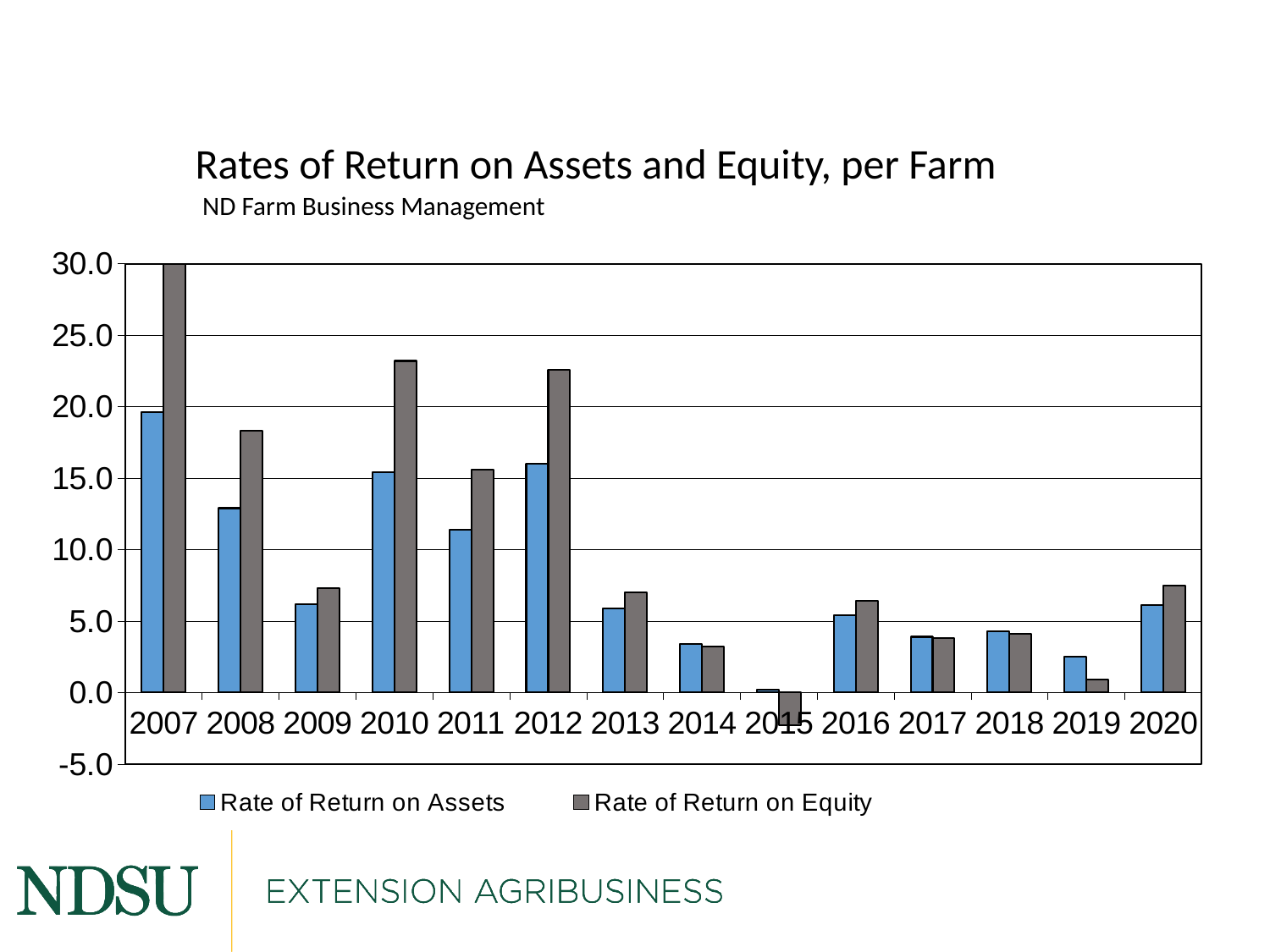

Rates of Return on Assets and Equity, per Farm
 ND Farm Business Management

### Chart

| Category | Rate of Return on Assets | Rate of Return on Equity |
|---|---|---|
| 2007 | 19.6 | 30.9 |
| 2008 | 12.9 | 18.3 |
| 2009 | 6.2 | 7.3 |
| 2010 | 15.4 | 23.2 |
| 2011 | 11.4 | 15.6 |
| 2012 | 16.0 | 22.6 |
| 2013 | 5.9 | 7.0 |
| 2014 | 3.4 | 3.2 |
| 2015 | 0.2 | -2.3 |
| 2016 | 5.4 | 6.4 |
| 2017 | 3.9 | 3.8 |
| 2018 | 4.3 | 4.1 |
| 2019 | 2.5 | 0.9 |
| 2020 | 6.1 | 7.5 |